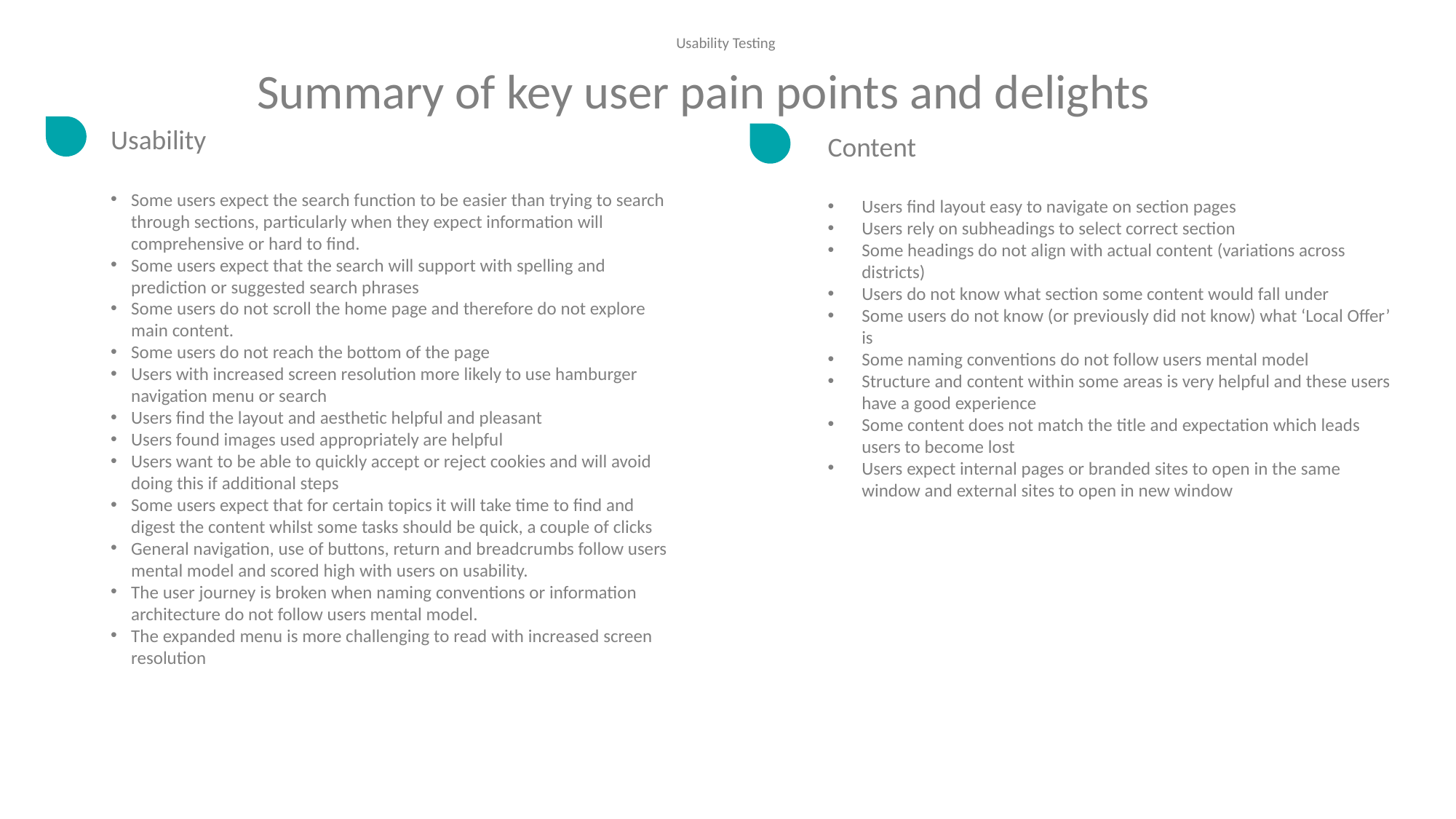

# Usability Testing Summary of key user pain points and delights

Usability

Some users expect the search function to be easier than trying to search through sections, particularly when they expect information will comprehensive or hard to find.
Some users expect that the search will support with spelling and prediction or suggested search phrases
Some users do not scroll the home page and therefore do not explore main content.
Some users do not reach the bottom of the page
Users with increased screen resolution more likely to use hamburger navigation menu or search
Users find the layout and aesthetic helpful and pleasant
Users found images used appropriately are helpful
Users want to be able to quickly accept or reject cookies and will avoid doing this if additional steps
Some users expect that for certain topics it will take time to find and digest the content whilst some tasks should be quick, a couple of clicks
General navigation, use of buttons, return and breadcrumbs follow users mental model and scored high with users on usability.
The user journey is broken when naming conventions or information architecture do not follow users mental model.
The expanded menu is more challenging to read with increased screen resolution

Content

Users find layout easy to navigate on section pages
Users rely on subheadings to select correct section
Some headings do not align with actual content (variations across districts)
Users do not know what section some content would fall under
Some users do not know (or previously did not know) what ‘Local Offer’ is
Some naming conventions do not follow users mental model
Structure and content within some areas is very helpful and these users have a good experience
Some content does not match the title and expectation which leads users to become lost
Users expect internal pages or branded sites to open in the same window and external sites to open in new window